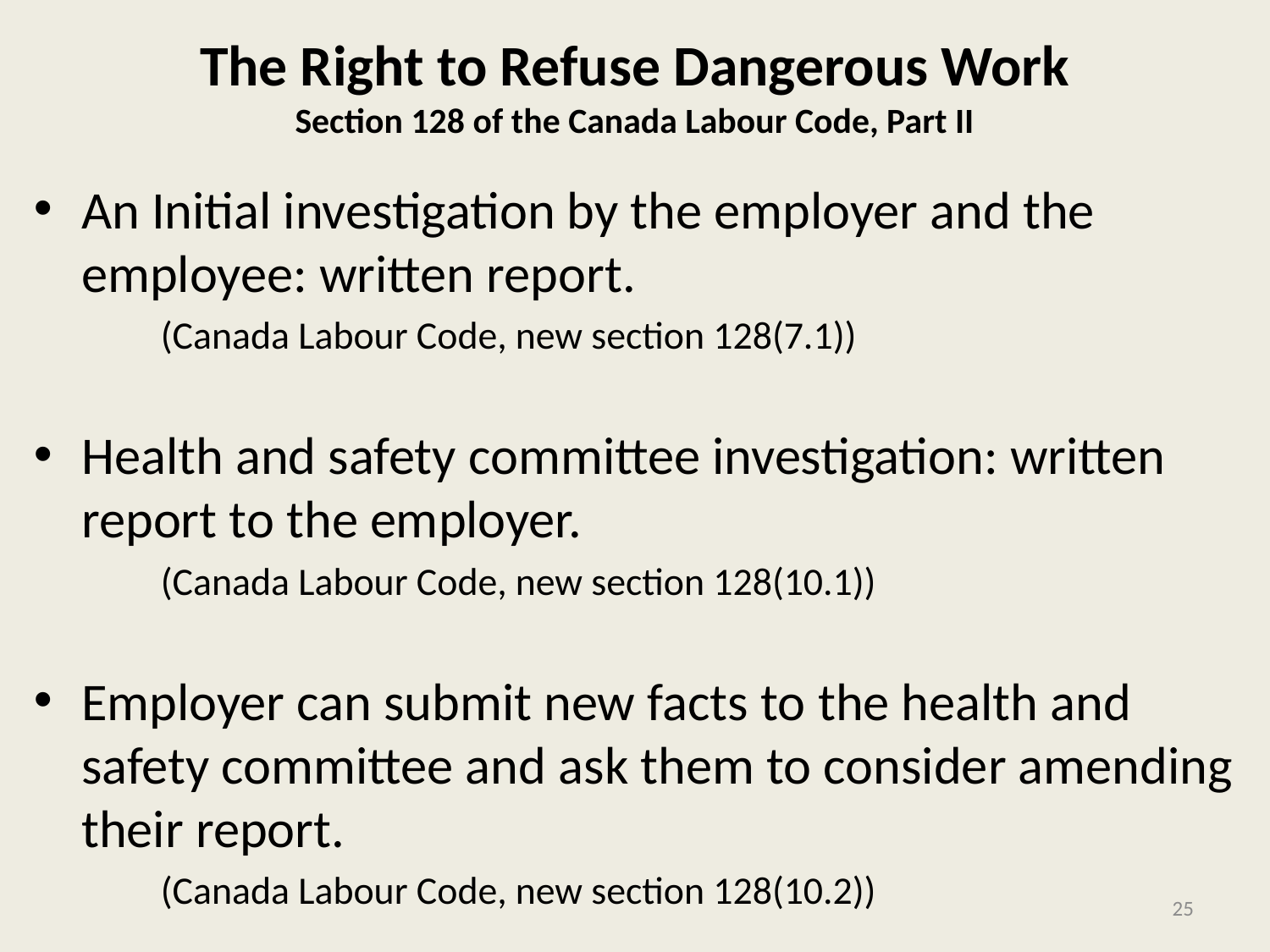

# The Right to Refuse Dangerous Work Section 128 of the Canada Labour Code, Part II
An Initial investigation by the employer and the employee: written report.
	(Canada Labour Code, new section 128(7.1))

Health and safety committee investigation: written report to the employer.
	(Canada Labour Code, new section 128(10.1))

Employer can submit new facts to the health and safety committee and ask them to consider amending their report.
	(Canada Labour Code, new section 128(10.2))
25